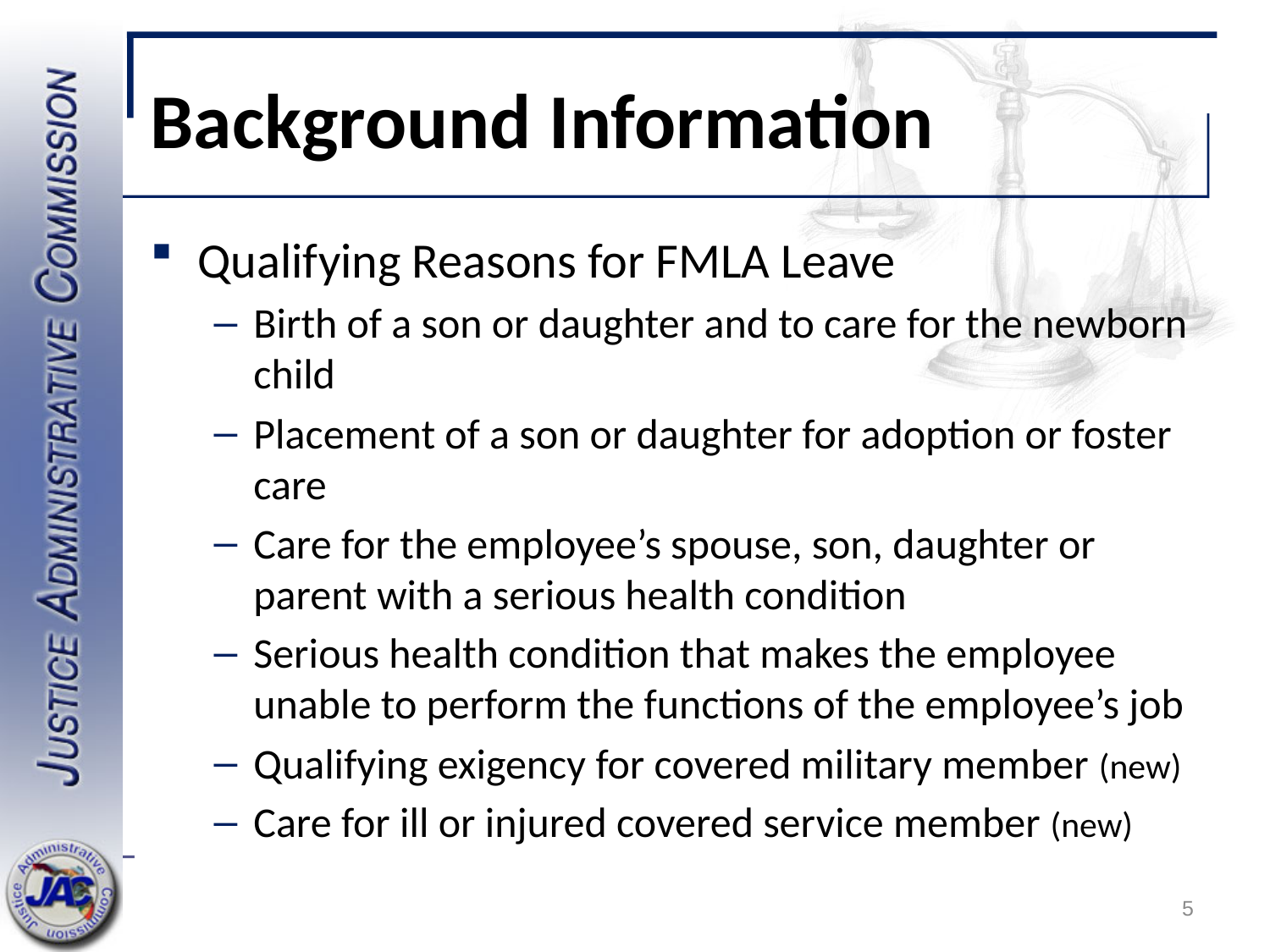

# Background Information
Qualifying Reasons for FMLA Leave
Birth of a son or daughter and to care for the newborn child
Placement of a son or daughter for adoption or foster care
Care for the employee’s spouse, son, daughter or parent with a serious health condition
Serious health condition that makes the employee unable to perform the functions of the employee’s job
Qualifying exigency for covered military member (new)
Care for ill or injured covered service member (new)
5